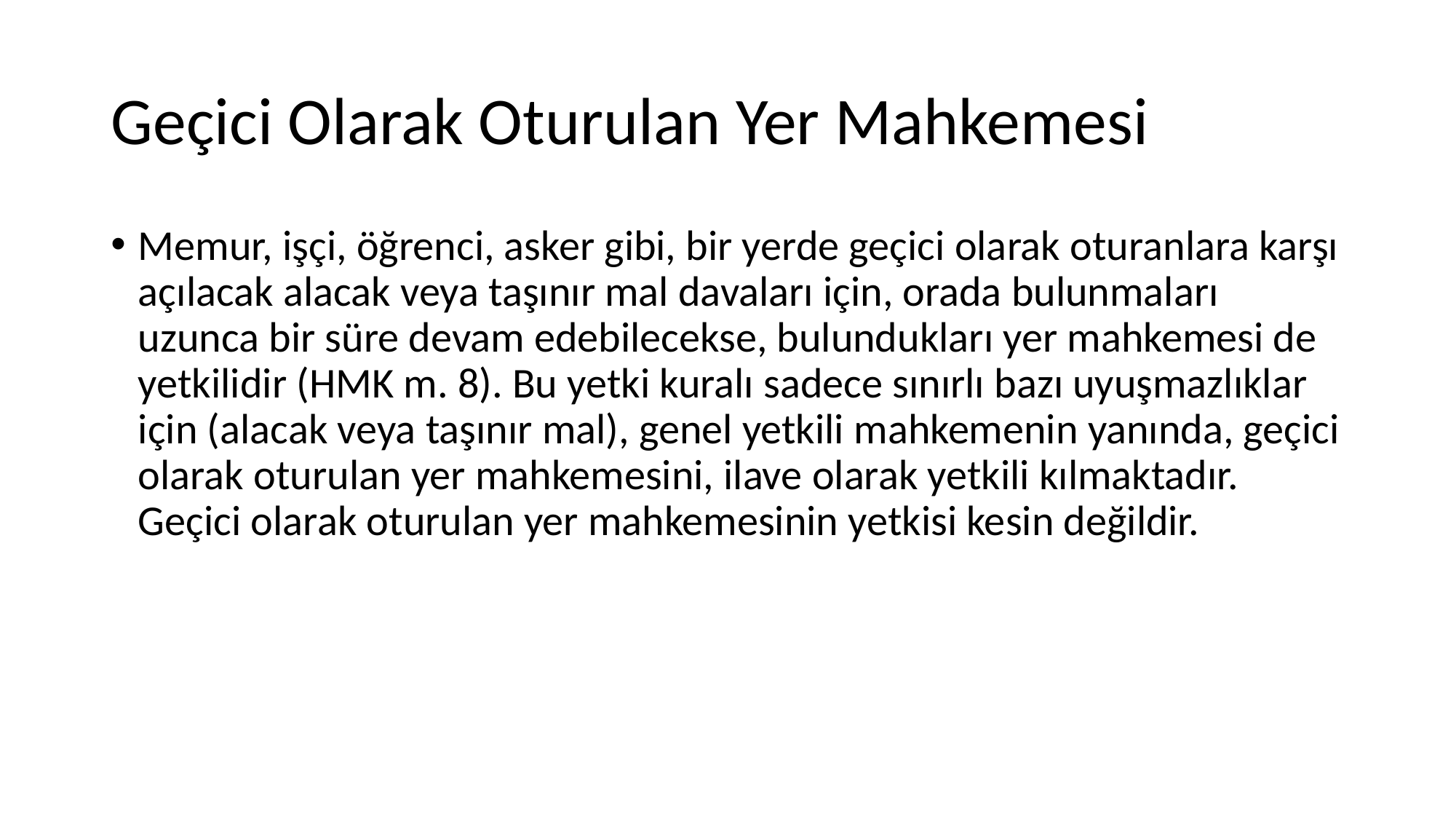

# Geçici Olarak Oturulan Yer Mahkemesi
Memur, işçi, öğrenci, asker gibi, bir yerde geçici olarak oturanlara karşı açılacak alacak veya taşınır mal davaları için, orada bulunmaları uzunca bir süre devam edebilecekse, bulundukları yer mahkemesi de yetkilidir (HMK m. 8). Bu yetki kuralı sadece sınırlı bazı uyuşmazlıklar için (alacak veya taşınır mal), genel yetkili mahkemenin yanında, geçici olarak oturulan yer mahkemesini, ilave olarak yetkili kılmaktadır. Geçici olarak oturulan yer mahkemesinin yetkisi kesin değildir.